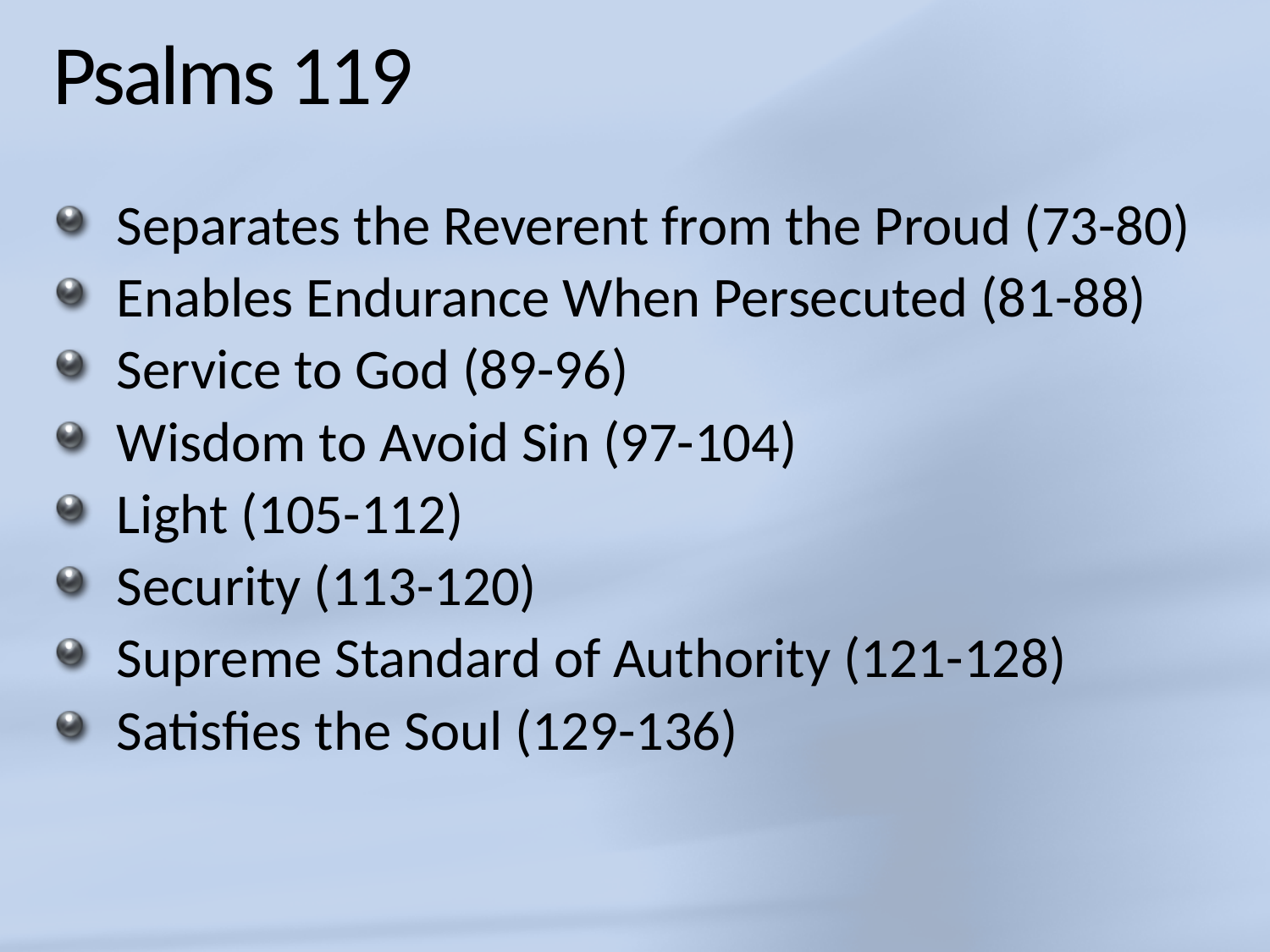

# Psalms 119
Separates the Reverent from the Proud (73-80)
Enables Endurance When Persecuted (81-88)
Service to God (89-96)
Wisdom to Avoid Sin (97-104)
Light (105-112)
Security (113-120)
Supreme Standard of Authority (121-128)
Satisfies the Soul (129-136)